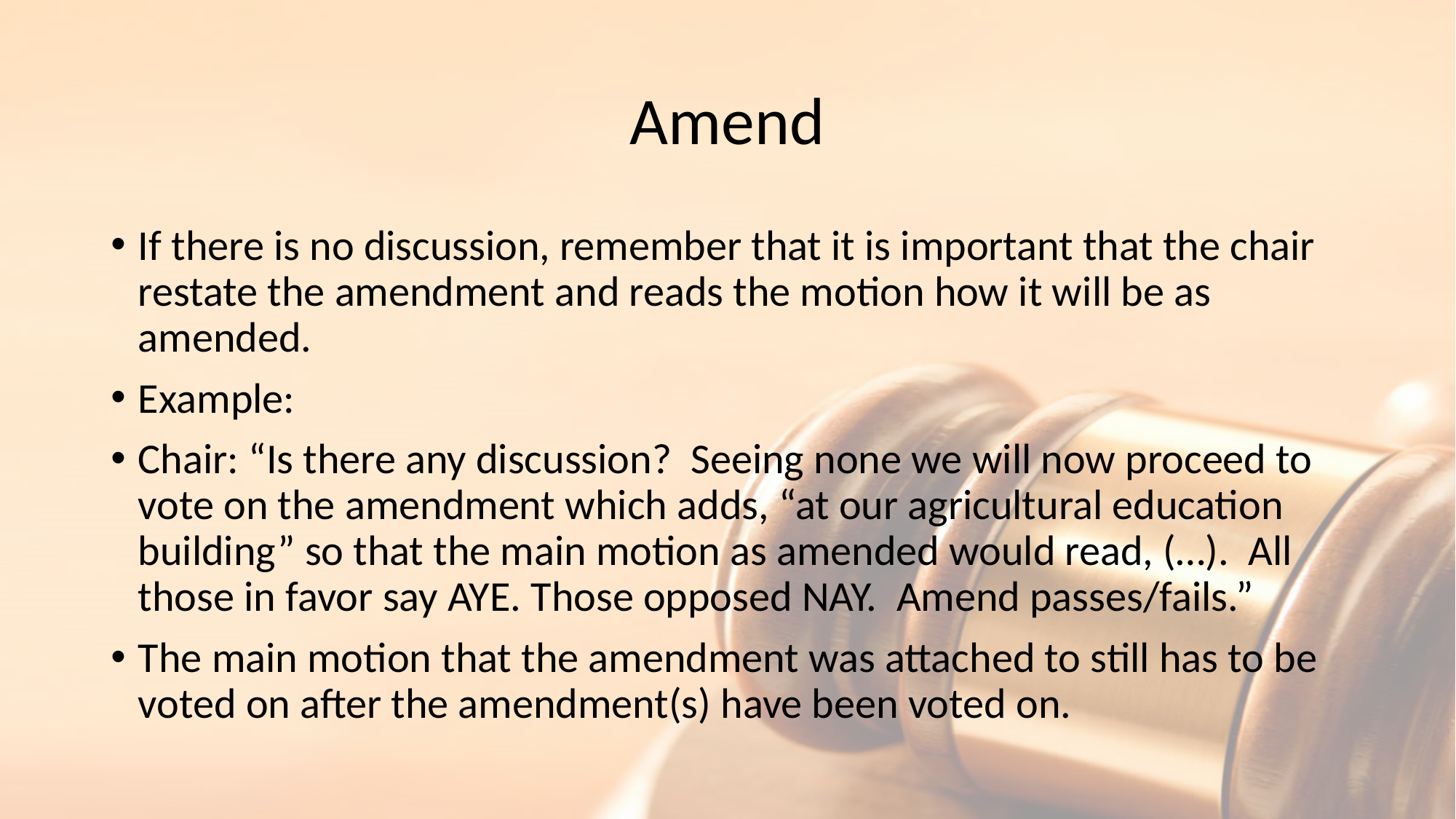

# Amend
If there is no discussion, remember that it is important that the chair restate the amendment and reads the motion how it will be as amended.
Example:
Chair: “Is there any discussion?  Seeing none we will now proceed to vote on the amendment which adds, “at our agricultural education building” so that the main motion as amended would read, (…).  All those in favor say AYE. Those opposed NAY.  Amend passes/fails.”
The main motion that the amendment was attached to still has to be voted on after the amendment(s) have been voted on.